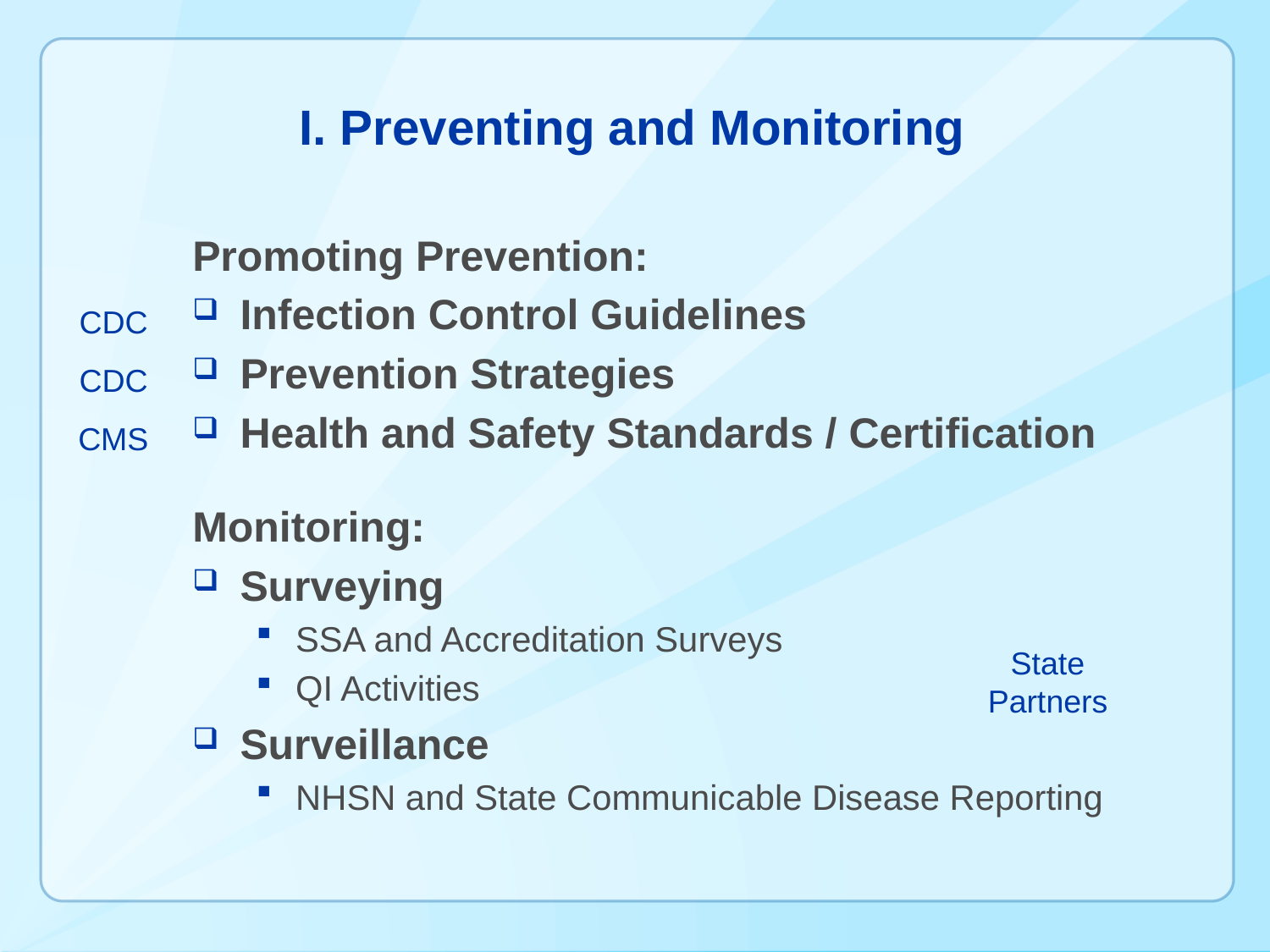

# I. Preventing and Monitoring
Promoting Prevention:
Infection Control Guidelines
Prevention Strategies
Health and Safety Standards / Certification

Monitoring:
Surveying
SSA and Accreditation Surveys
QI Activities
Surveillance
NHSN and State Communicable Disease Reporting

CDC

CDC

CMS

State
Partners